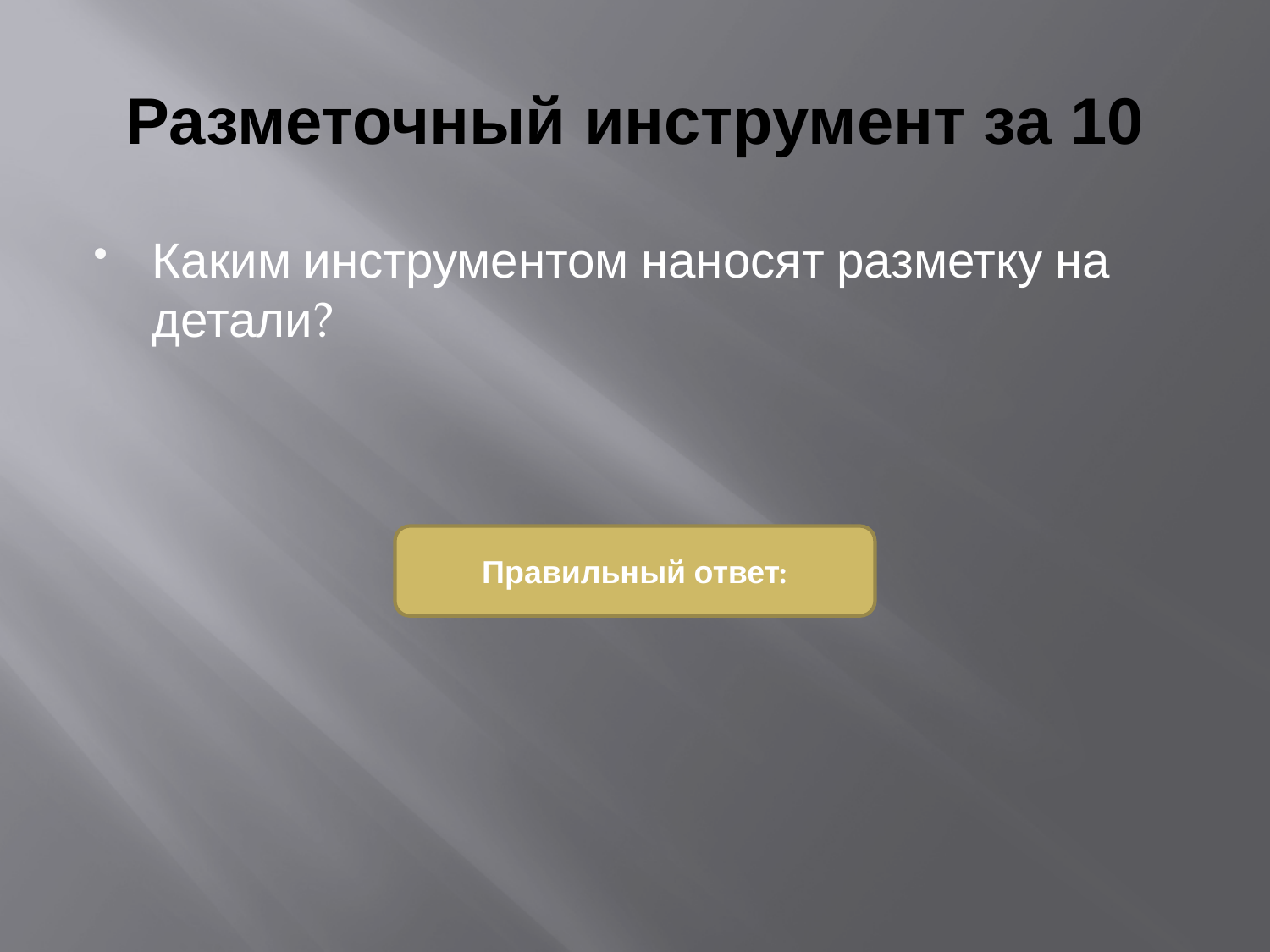

# Разметочный инструмент за 10
Каким инструментом наносят разметку на детали?
Правильный ответ: